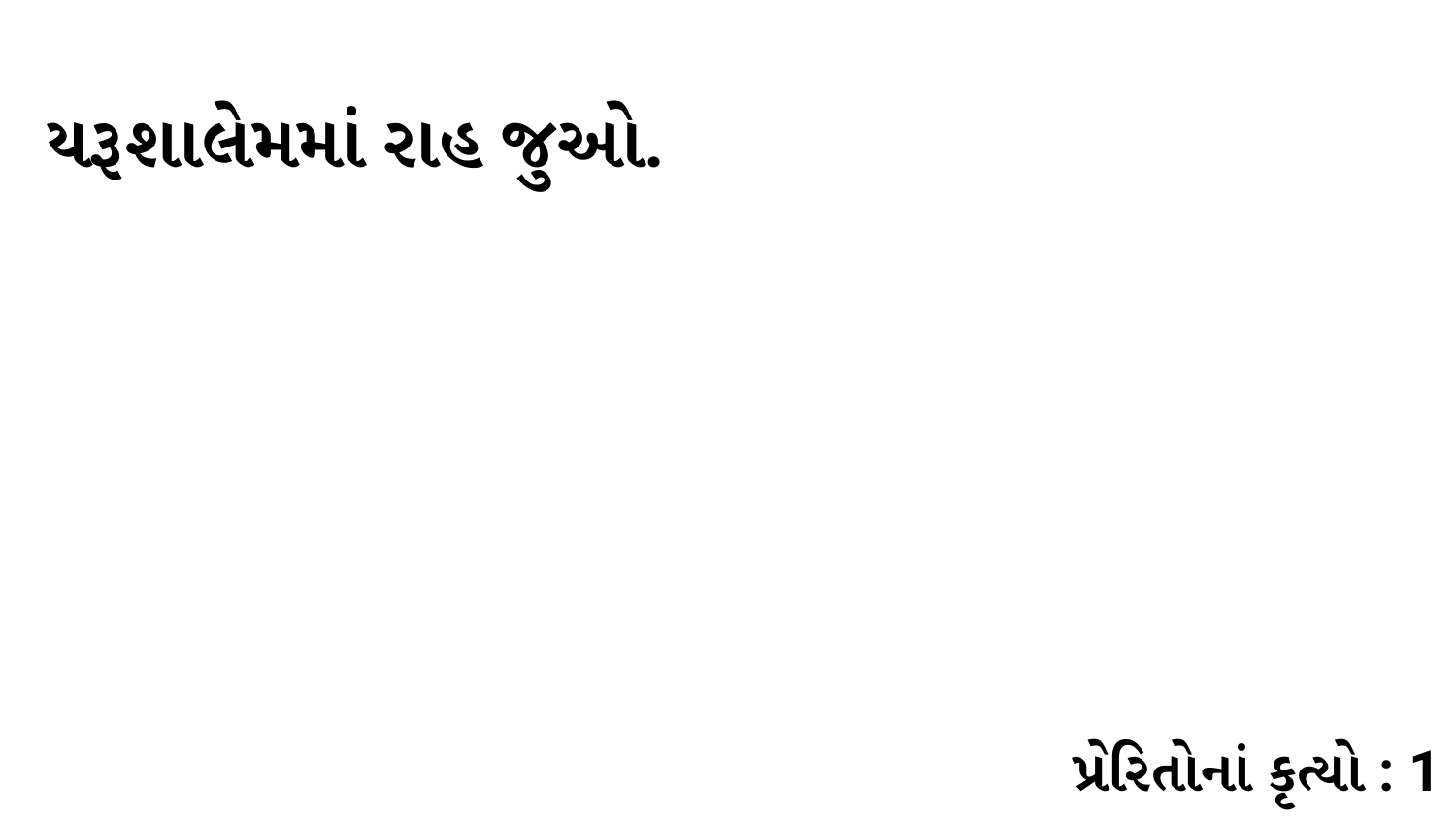

યરૂશાલેમમાં રાહ જુઓ.
પ્રેરિતોનાં કૃત્યો : 1